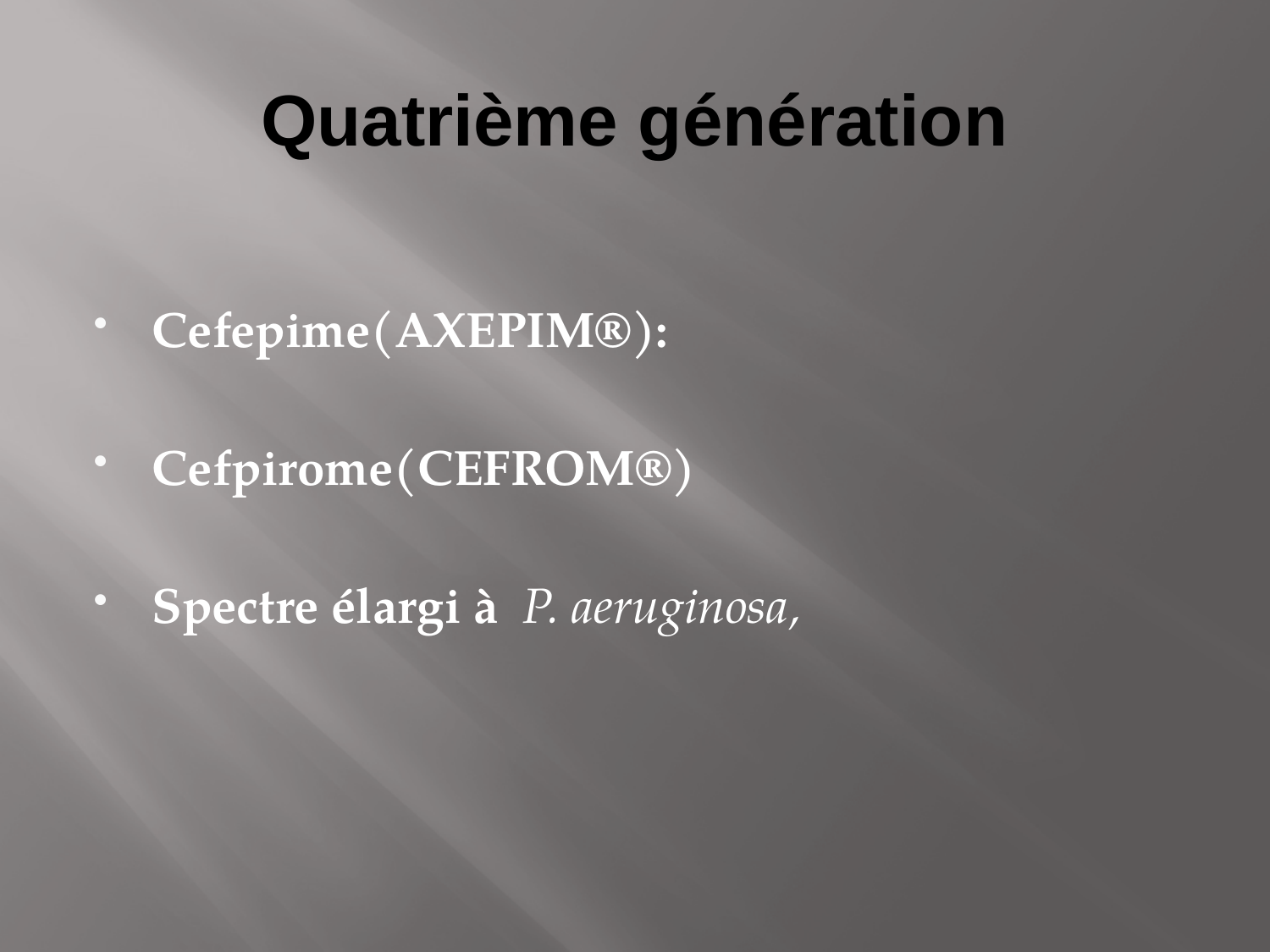

# Quatrième génération

Cefepime(AXEPIM®):

Cefpirome(CEFROM®)

Spectre élargi à  P. aeruginosa,